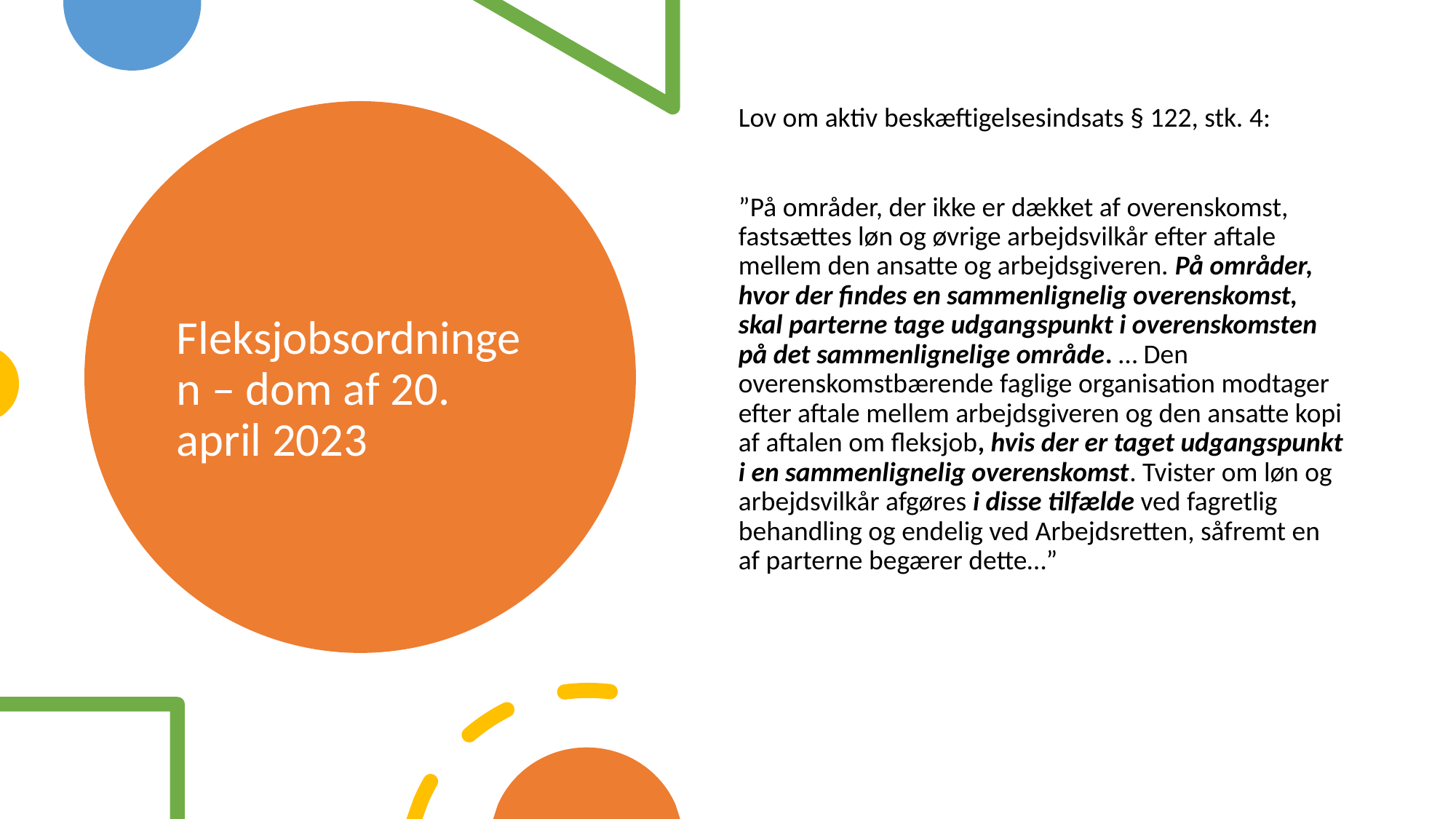

Lov om aktiv beskæftigelsesindsats § 122, stk. 4:

”På områder, der ikke er dækket af overenskomst, fastsættes løn og øvrige arbejdsvilkår efter aftale mellem den ansatte og arbejdsgiveren. På områder, hvor der findes en sammenlignelig overenskomst, skal parterne tage udgangspunkt i overenskomsten på det sammenlignelige område. … Den overenskomstbærende faglige organisation modtager efter aftale mellem arbejdsgiveren og den ansatte kopi af aftalen om fleksjob, hvis der er taget udgangspunkt i en sammenlignelig overenskomst. Tvister om løn og arbejdsvilkår afgøres i disse tilfælde ved fagretlig behandling og endelig ved Arbejdsretten, såfremt en af parterne begærer dette…”

# Fleksjobsordningen – dom af 20. april 2023